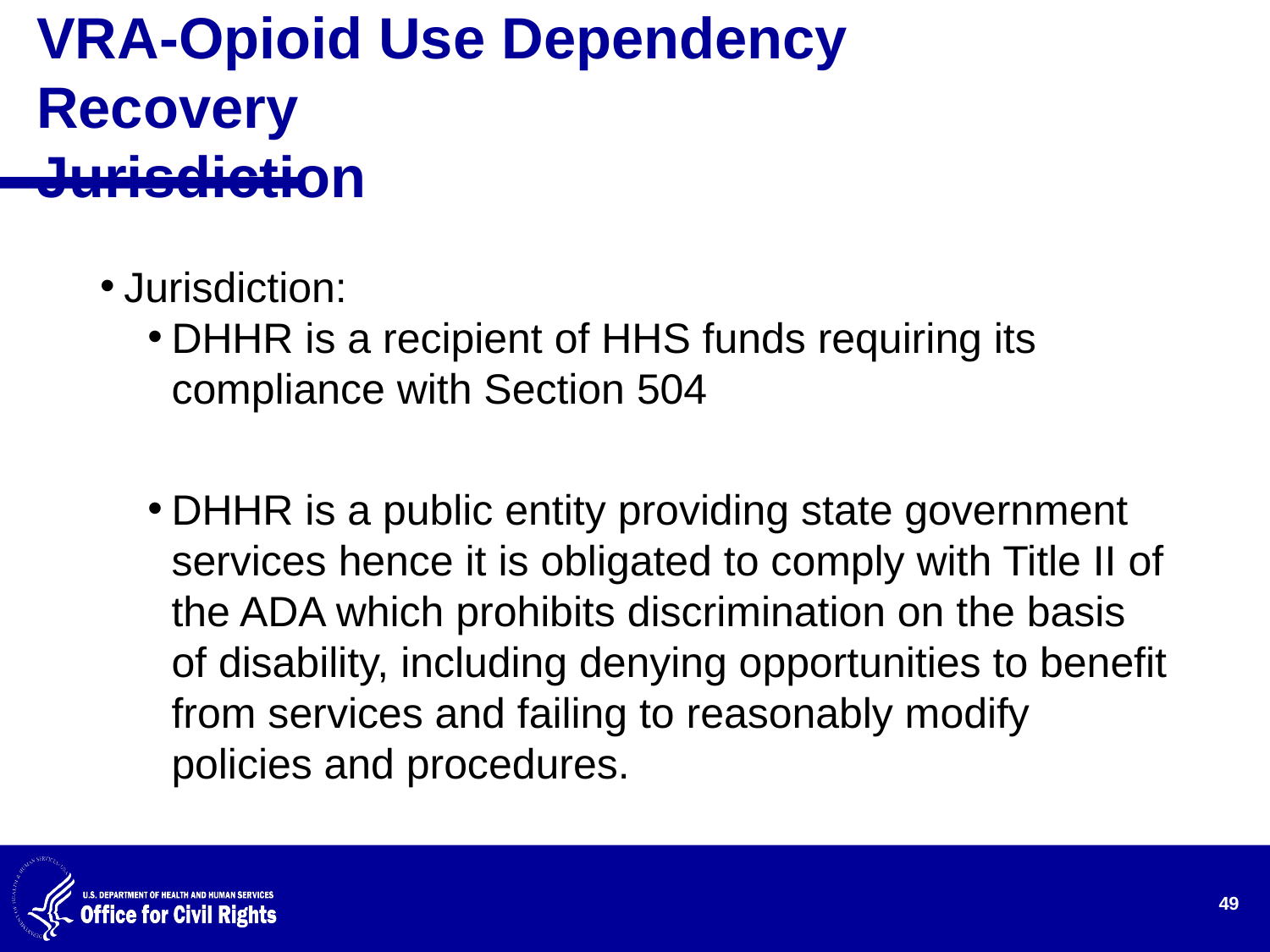

# VRA-Opioid Use Dependency Recovery Jurisdiction
Jurisdiction:
DHHR is a recipient of HHS funds requiring its compliance with Section 504

DHHR is a public entity providing state government services hence it is obligated to comply with Title II of the ADA which prohibits discrimination on the basis of disability, including denying opportunities to benefit from services and failing to reasonably modify policies and procedures.